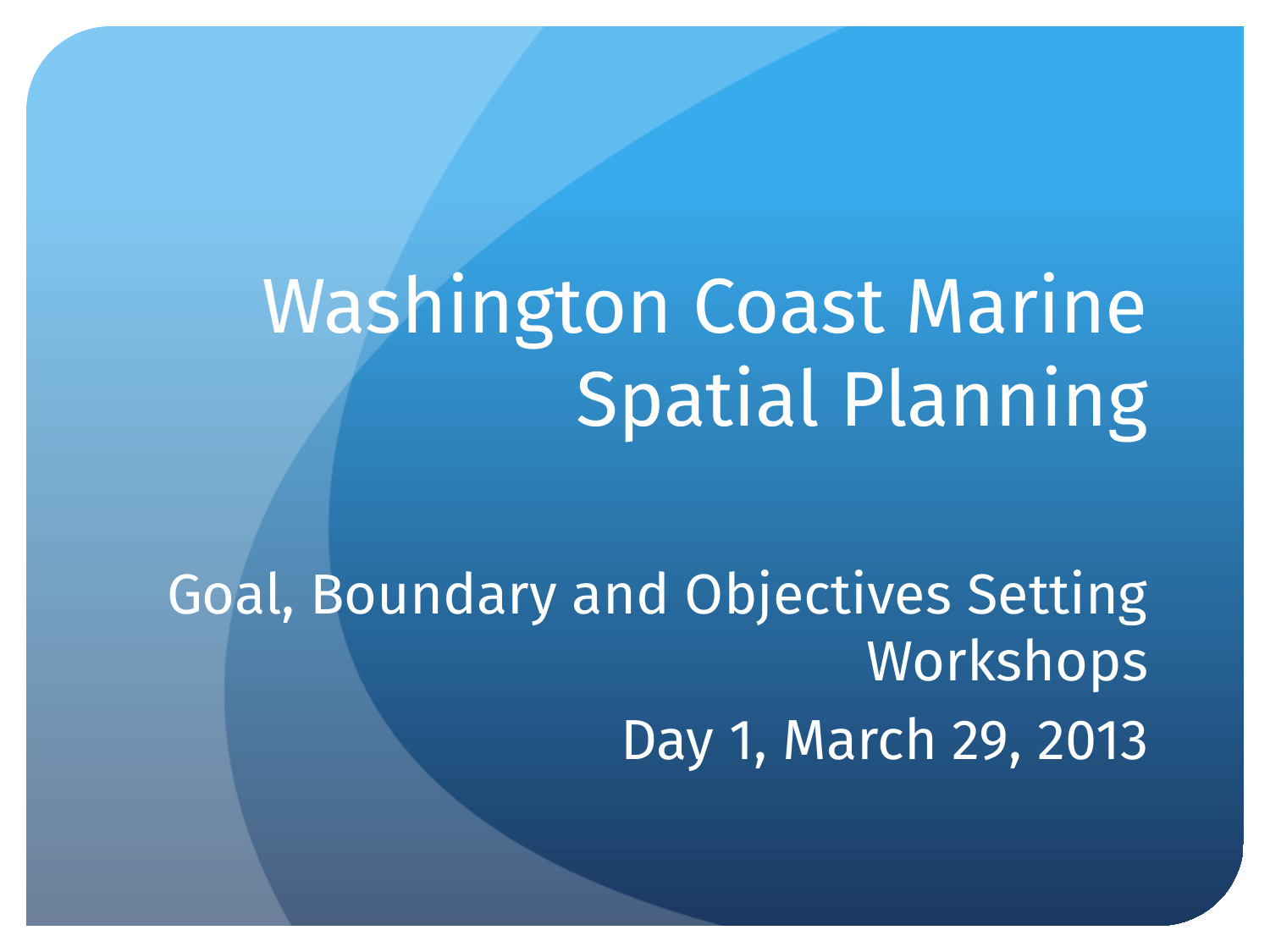

# Washington Coast Marine Spatial Planning
Goal, Boundary and Objectives Setting Workshops
Day 1, March 29, 2013